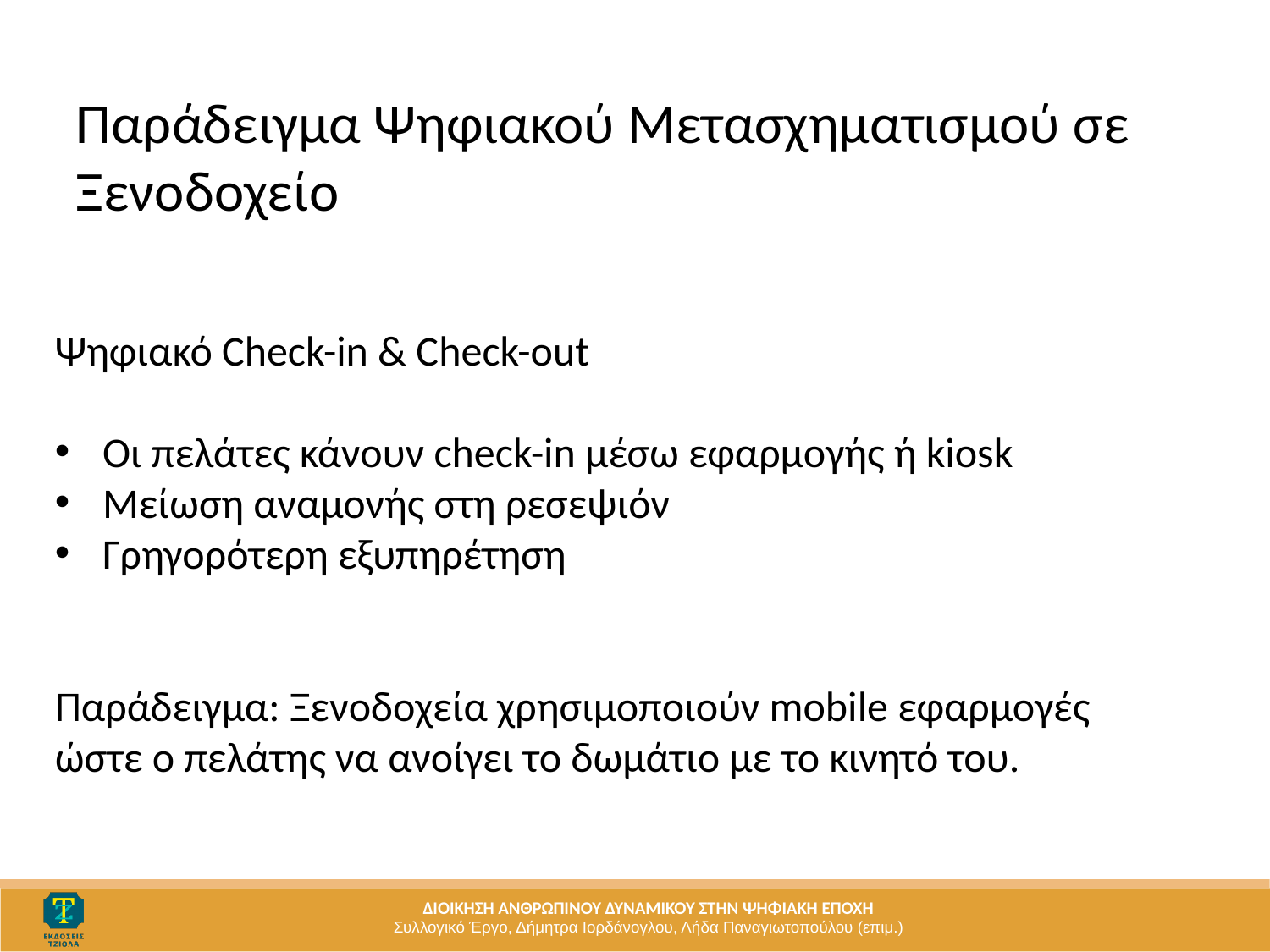

Παράδειγμα Ψηφιακού Μετασχηματισμού σε Ξενοδοχείo
Ψηφιακό Check-in & Check-out

Οι πελάτες κάνουν check-in μέσω εφαρμογής ή kiosk
Μείωση αναμονής στη ρεσεψιόν
Γρηγορότερη εξυπηρέτηση

Παράδειγμα: Ξενοδοχεία χρησιμοποιούν mobile εφαρμογές ώστε ο πελάτης να ανοίγει το δωμάτιο με το κινητό του.